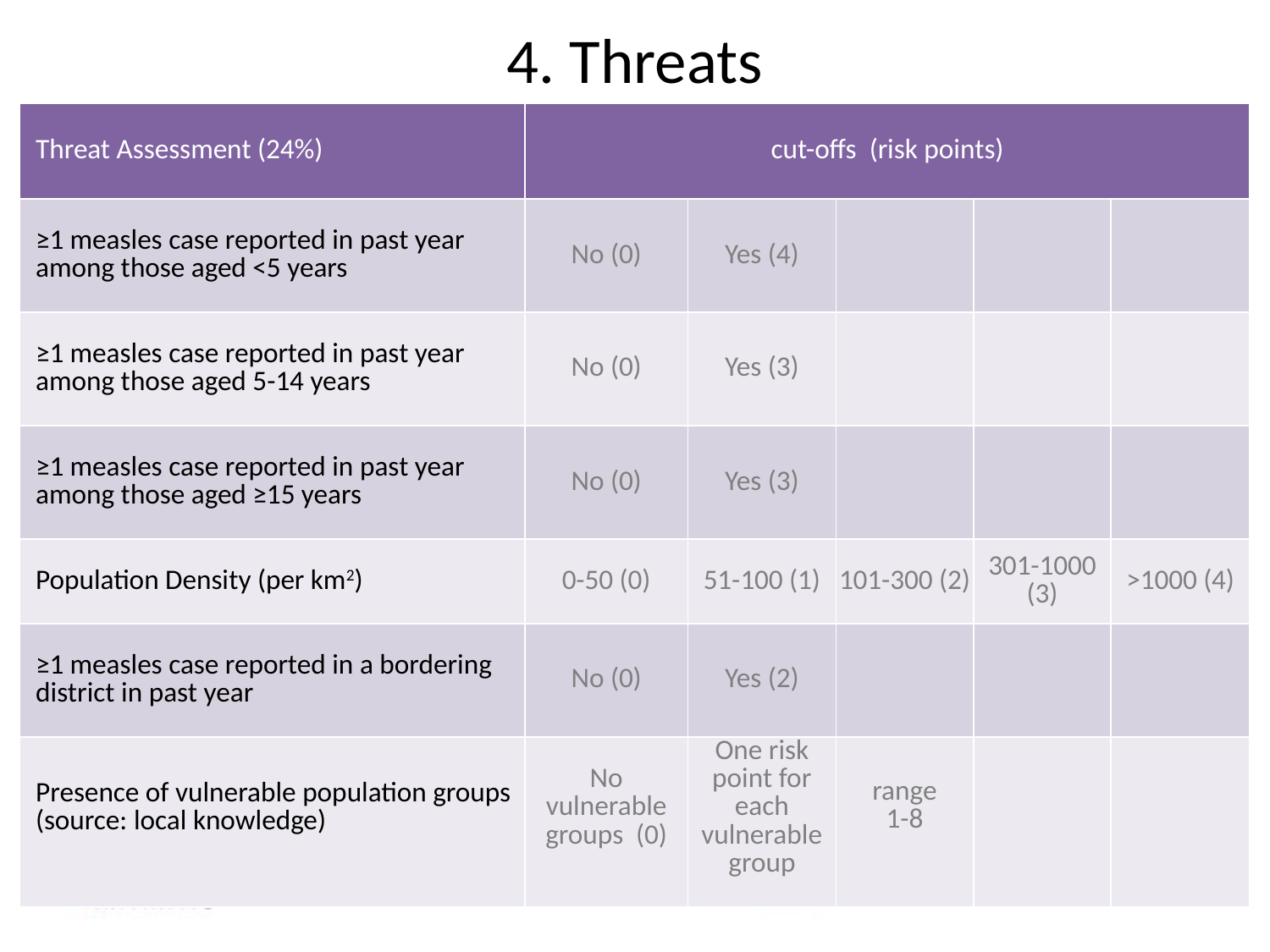

# 4. Threats
| Threat Assessment (24%) | cut-offs (risk points) |  |  |  |  |
| --- | --- | --- | --- | --- | --- |
| ≥1 measles case reported in past year among those aged <5 years | No (0) | Yes (4) |  |  |  |
| ≥1 measles case reported in past year among those aged 5-14 years | No (0) | Yes (3) |  |  |  |
| ≥1 measles case reported in past year among those aged ≥15 years | No (0) | Yes (3) |  |  |  |
| Population Density (per km2) | 0-50 (0) | 51-100 (1) | 101-300 (2) | 301-1000 (3) | >1000 (4) |
| ≥1 measles case reported in a bordering district in past year | No (0) | Yes (2) |  |  |  |
| Presence of vulnerable population groups (source: local knowledge) | No vulnerable groups (0) | One risk point for each vulnerable group | range 1-8 |  |  |